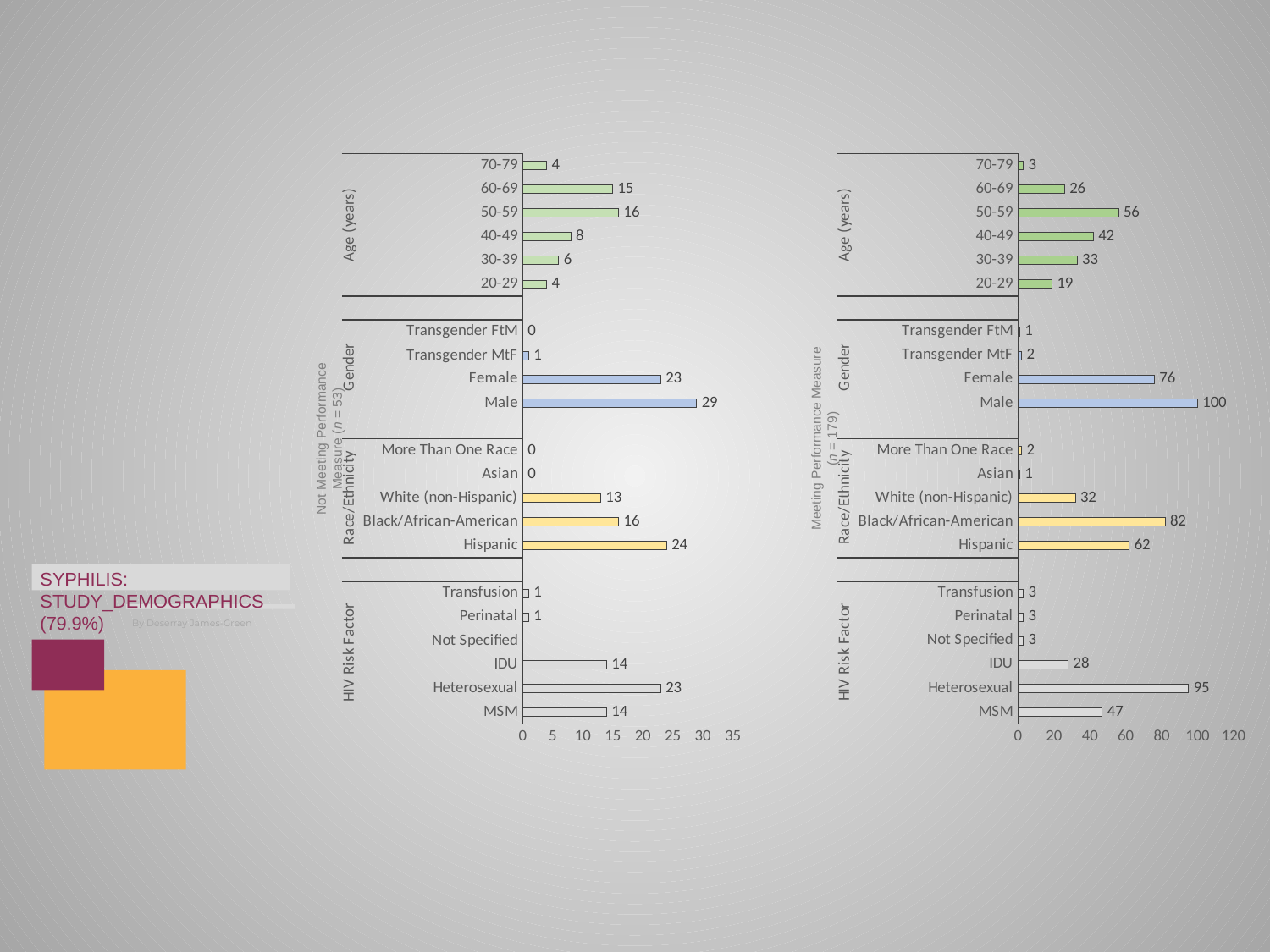

### Chart

| Category |  |
|---|---|
| MSM | 14.0 |
| Heterosexual | 23.0 |
| IDU | 14.0 |
| Not Specified | None |
| Perinatal | 1.0 |
| Transfusion | 1.0 |
|  | None |
| Hispanic | 24.0 |
| Black/African-American | 16.0 |
| White (non-Hispanic) | 13.0 |
| Asian | 0.0 |
| More Than One Race | 0.0 |
|  | None |
| Male | 29.0 |
| Female | 23.0 |
| Transgender MtF | 1.0 |
| Transgender FtM | 0.0 |
|  | None |
| 20-29 | 4.0 |
| 30-39 | 6.0 |
| 40-49 | 8.0 |
| 50-59 | 16.0 |
| 60-69 | 15.0 |
| 70-79 | 4.0 |

### Chart

| Category |  |
|---|---|
| MSM | 47.0 |
| Heterosexual | 95.0 |
| IDU | 28.0 |
| Not Specified | 3.0 |
| Perinatal | 3.0 |
| Transfusion | 3.0 |
|  | None |
| Hispanic | 62.0 |
| Black/African-American | 82.0 |
| White (non-Hispanic) | 32.0 |
| Asian | 1.0 |
| More Than One Race | 2.0 |
|  | None |
| Male | 100.0 |
| Female | 76.0 |
| Transgender MtF | 2.0 |
| Transgender FtM | 1.0 |
|  | None |
| 20-29 | 19.0 |
| 30-39 | 33.0 |
| 40-49 | 42.0 |
| 50-59 | 56.0 |
| 60-69 | 26.0 |
| 70-79 | 3.0 |
Not Meeting Performance Measure (n = 53)
Meeting Performance Measure (n = 179)
SYPHILIS: STUDY_DEMOGRAPHICS (79.9%)

By Deserray James-Green